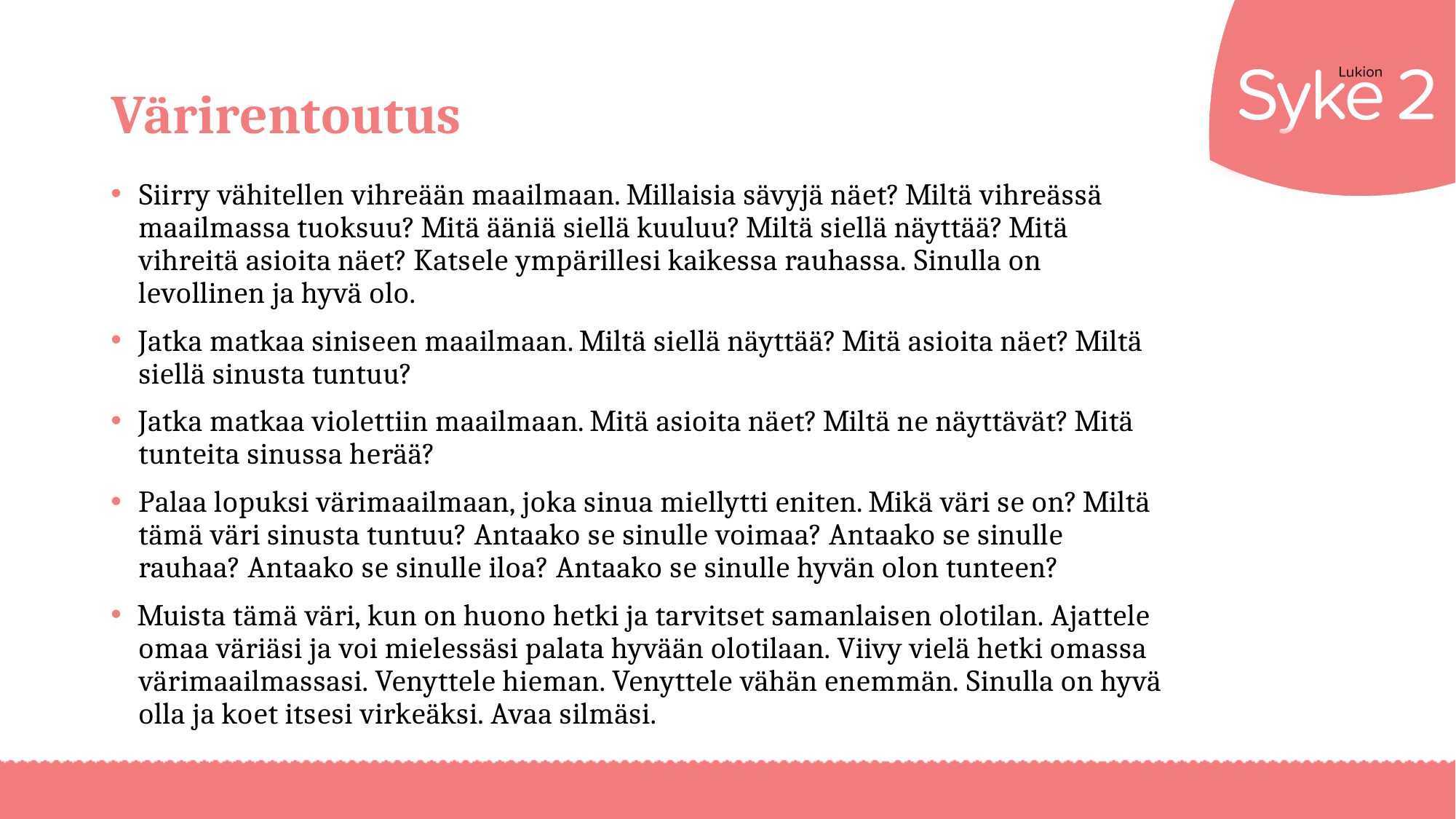

# Värirentoutus
Siirry vähitellen vihreään maailmaan. Millaisia sävyjä näet? Miltä vihreässä maailmassa tuoksuu? Mitä ääniä siellä kuuluu? Miltä siellä näyttää? Mitä vihreitä asioita näet? Katsele ympärillesi kaikessa rauhassa. Sinulla on levollinen ja hyvä olo.
Jatka matkaa siniseen maailmaan. Miltä siellä näyttää? Mitä asioita näet? Miltä siellä sinusta tuntuu?
Jatka matkaa violettiin maailmaan. Mitä asioita näet? Miltä ne näyttävät? Mitä tunteita sinussa herää?
Palaa lopuksi värimaailmaan, joka sinua miellytti eniten. Mikä väri se on? Miltä tämä väri sinusta tuntuu? Antaako se sinulle voimaa? Antaako se sinulle rauhaa? Antaako se sinulle iloa? Antaako se sinulle hyvän olon tunteen?
Muista tämä väri, kun on huono hetki ja tarvitset samanlaisen olotilan. Ajattele omaa väriäsi ja voi mielessäsi palata hyvään olotilaan. Viivy vielä hetki omassa värimaailmassasi. Venyttele hieman. Venyttele vähän enemmän. Sinulla on hyvä olla ja koet itsesi virkeäksi. Avaa silmäsi.